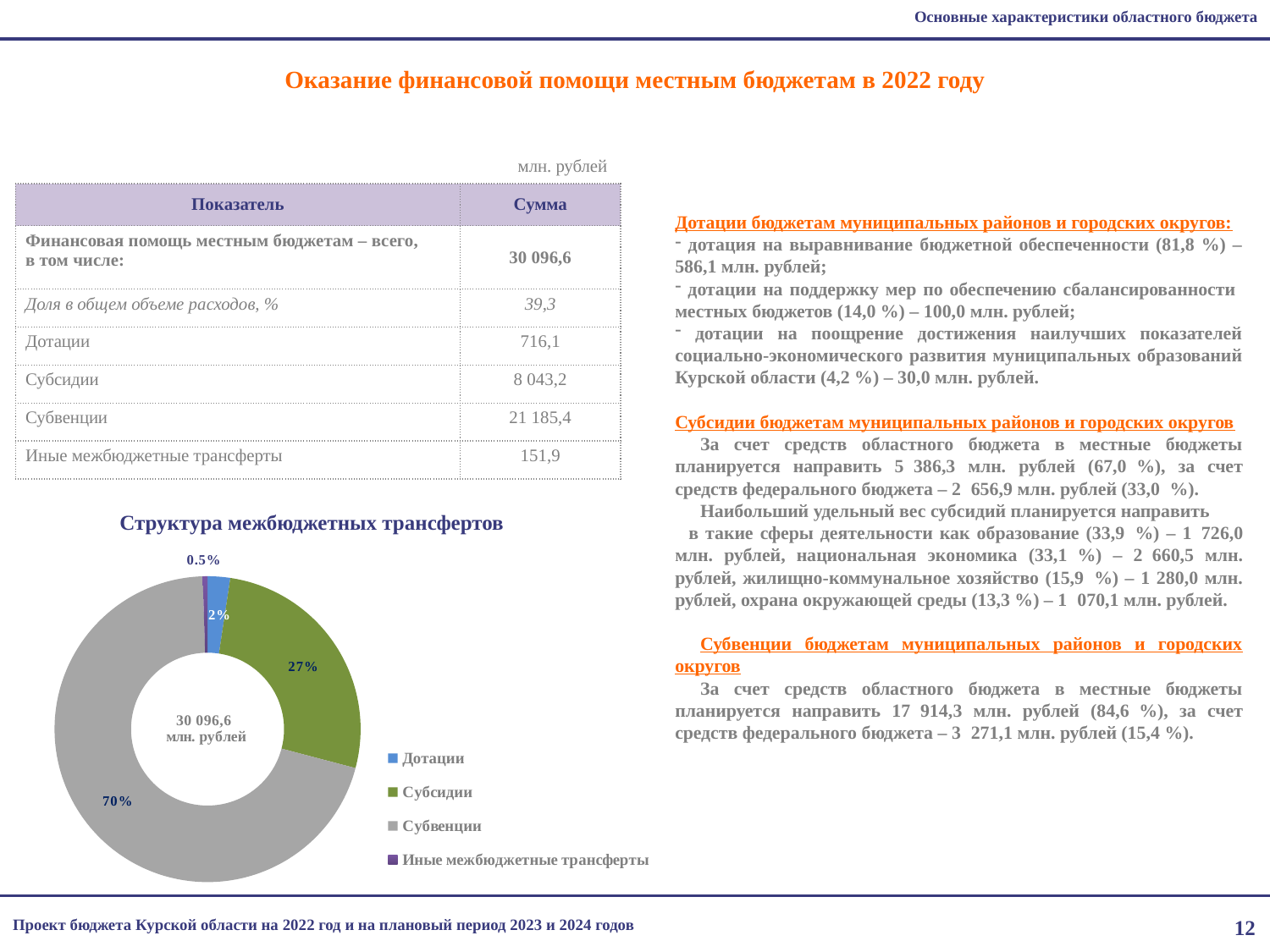

Основные характеристики областного бюджета
Оказание финансовой помощи местным бюджетам в 2022 году
| млн. рублей |  |
| --- | --- |
| Показатель | Сумма |
| Финансовая помощь местным бюджетам – всего, в том числе: | 30 096,6 |
| Доля в общем объеме расходов, % | 39,3 |
| Дотации | 716,1 |
| Субсидии | 8 043,2 |
| Субвенции | 21 185,4 |
| Иные межбюджетные трансферты | 151,9 |
Дотации бюджетам муниципальных районов и городских округов:
 дотация на выравнивание бюджетной обеспеченности (81,8 %) – 586,1 млн. рублей;
 дотации на поддержку мер по обеспечению сбалансированности  местных бюджетов (14,0 %) – 100,0 млн. рублей;
 дотации на поощрение достижения наилучших показателей социально-экономического развития муниципальных образований Курской области (4,2 %) – 30,0 млн. рублей.

Субсидии бюджетам муниципальных районов и городских округов
За счет средств областного бюджета в местные бюджеты планируется направить 5_386,3 млн. рублей (67,0_%), за счет средств федерального бюджета – 2_656,9 млн. рублей (33,0_%).
Наибольший удельный вес субсидий планируется направить          в такие сферы деятельности как образование (33,9_%) – 1_726,0 млн. рублей, национальная экономика (33,1_%) – 2_660,5 млн. рублей, жилищно-коммунальное хозяйство (15,9_%) – 1 280,0 млн. рублей, охрана окружающей среды (13,3 %) – 1_070,1 млн. рублей.

Субвенции бюджетам муниципальных районов и городских округов
За счет средств областного бюджета в местные бюджеты планируется направить 17_914,3 млн. рублей (84,6_%), за счет средств федерального бюджета – 3_271,1 млн. рублей (15,4 %).
Структура межбюджетных трансфертов

### Chart

| Category | Столбец1 |
|---|---|
| Дотации  | 716.1 |
| Субсидии  | 8043.2 |
| Субвенции  | 21185.4 |
| Иные межбюджетные трансферты  | 151.9 |
Проект бюджета Курской области на 2022 год и на плановый период 2023 и 2024 годов
12